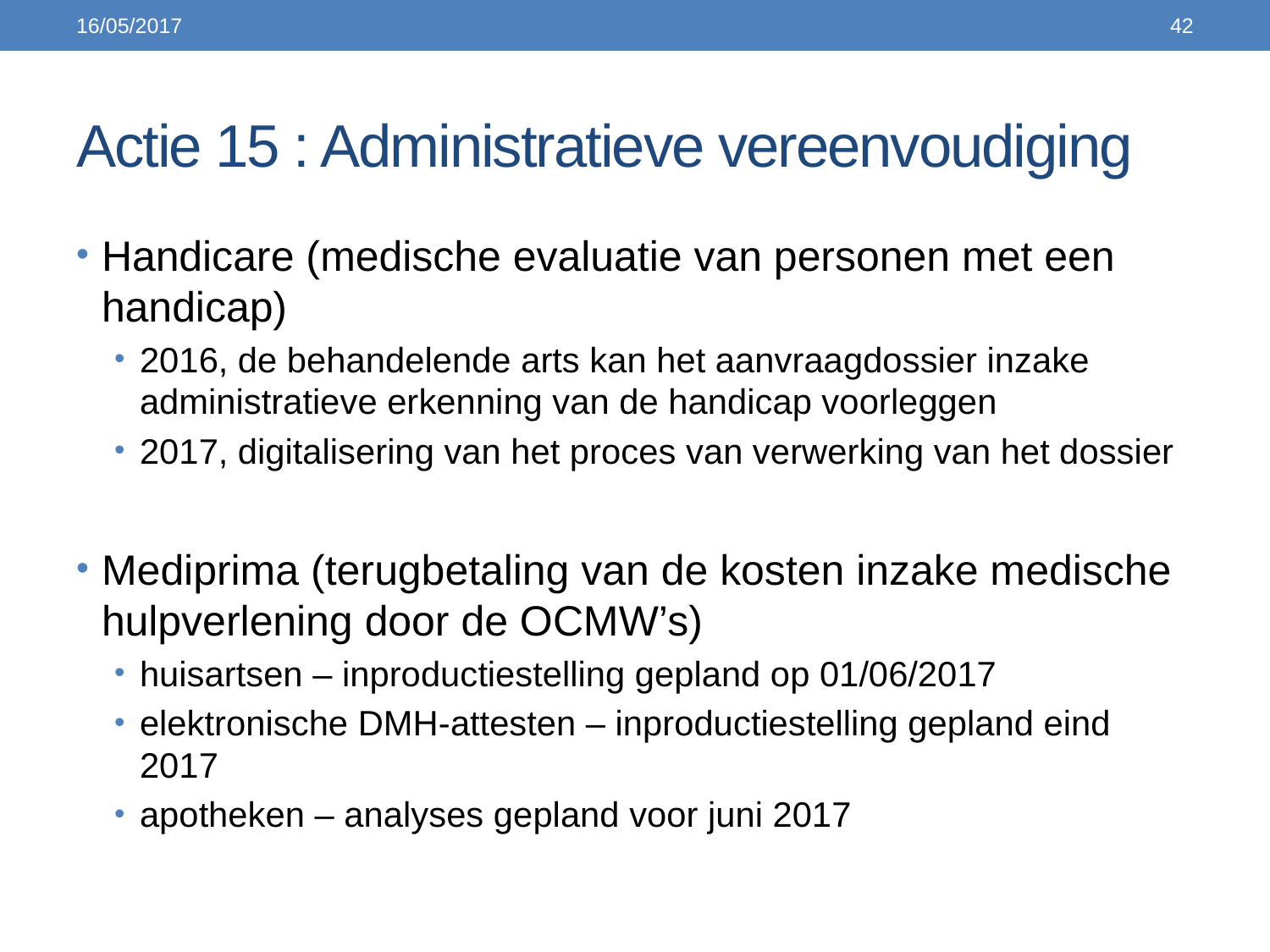

16/05/2017
42
# Actie 15 : Administratieve vereenvoudiging
Handicare (medische evaluatie van personen met een handicap)
2016, de behandelende arts kan het aanvraagdossier inzake administratieve erkenning van de handicap voorleggen
2017, digitalisering van het proces van verwerking van het dossier

Mediprima (terugbetaling van de kosten inzake medische hulpverlening door de OCMW’s)
huisartsen – inproductiestelling gepland op 01/06/2017
elektronische DMH-attesten – inproductiestelling gepland eind 2017
apotheken – analyses gepland voor juni 2017